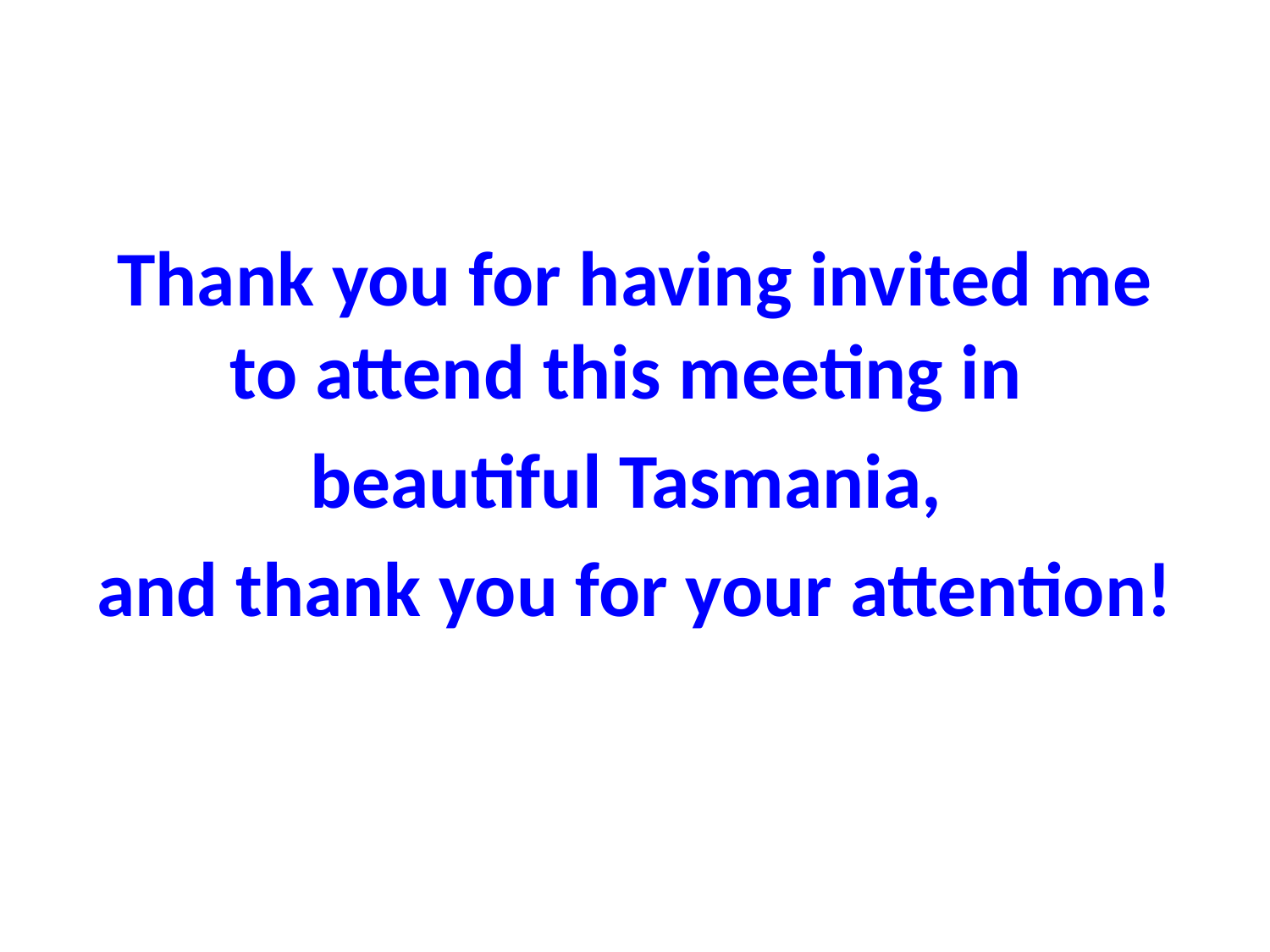

#
Thank you for having invited me to attend this meeting in
beautiful Tasmania,
and thank you for your attention!